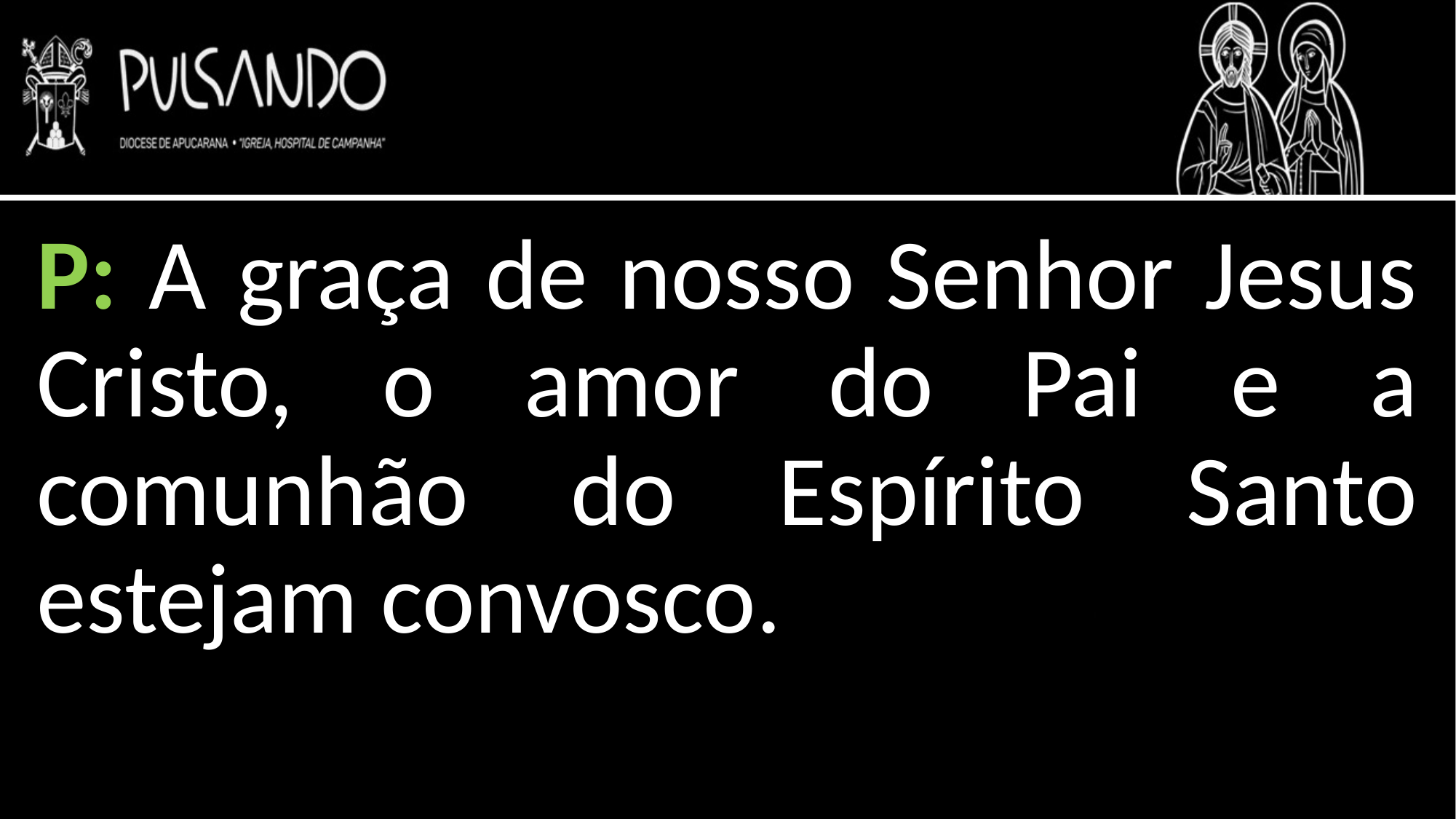

P: A graça de nosso Senhor Jesus Cristo, o amor do Pai e a comunhão do Espírito Santo estejam convosco.